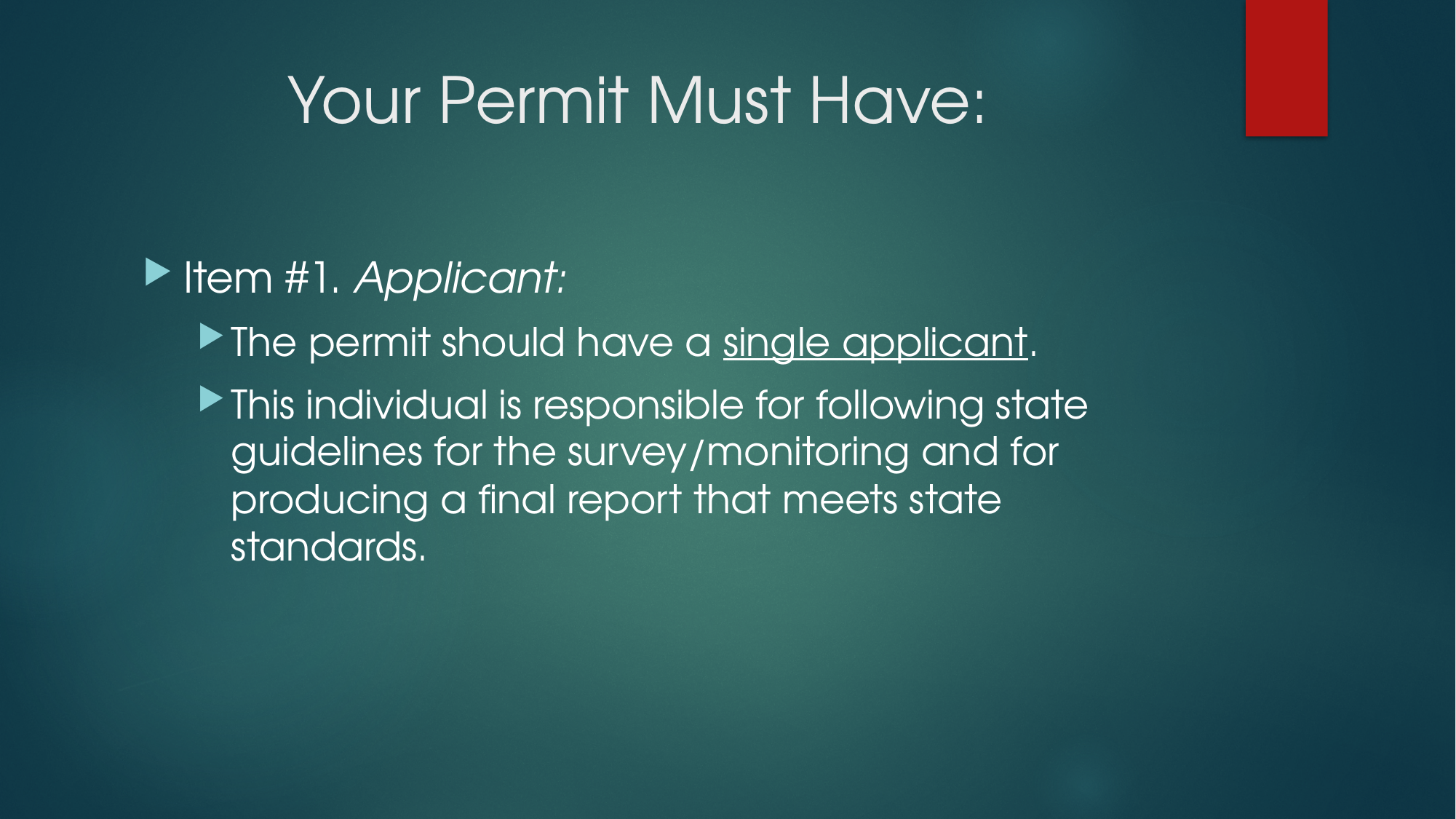

# Your Permit Must Have:
Item #1. Applicant:
The permit should have a single applicant.
This individual is responsible for following state guidelines for the survey/monitoring and for producing a final report that meets state standards.